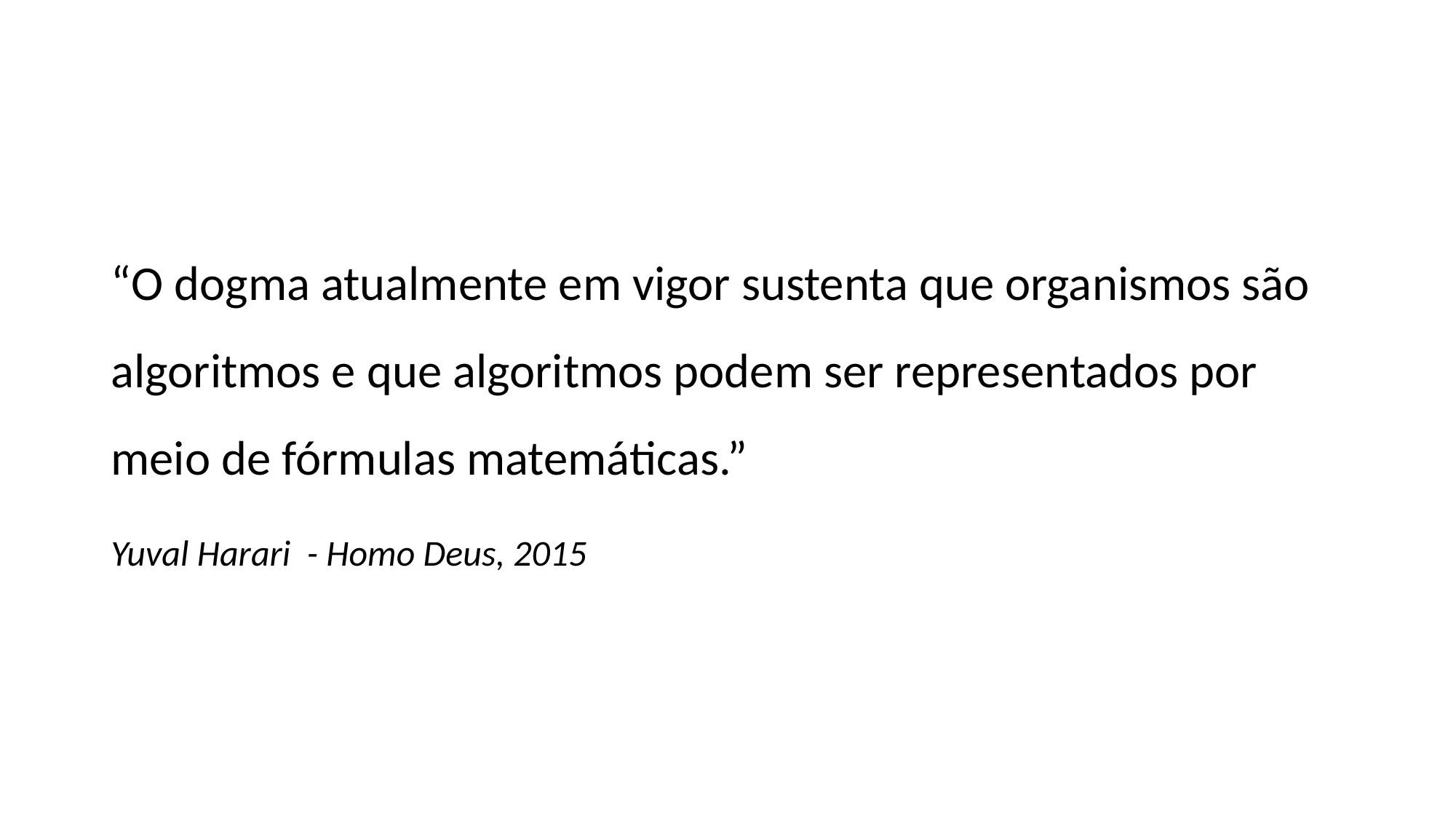

“O dogma atualmente em vigor sustenta que organismos são algoritmos e que algoritmos podem ser representados por meio de fórmulas matemáticas.”

Yuval Harari  - Homo Deus, 2015